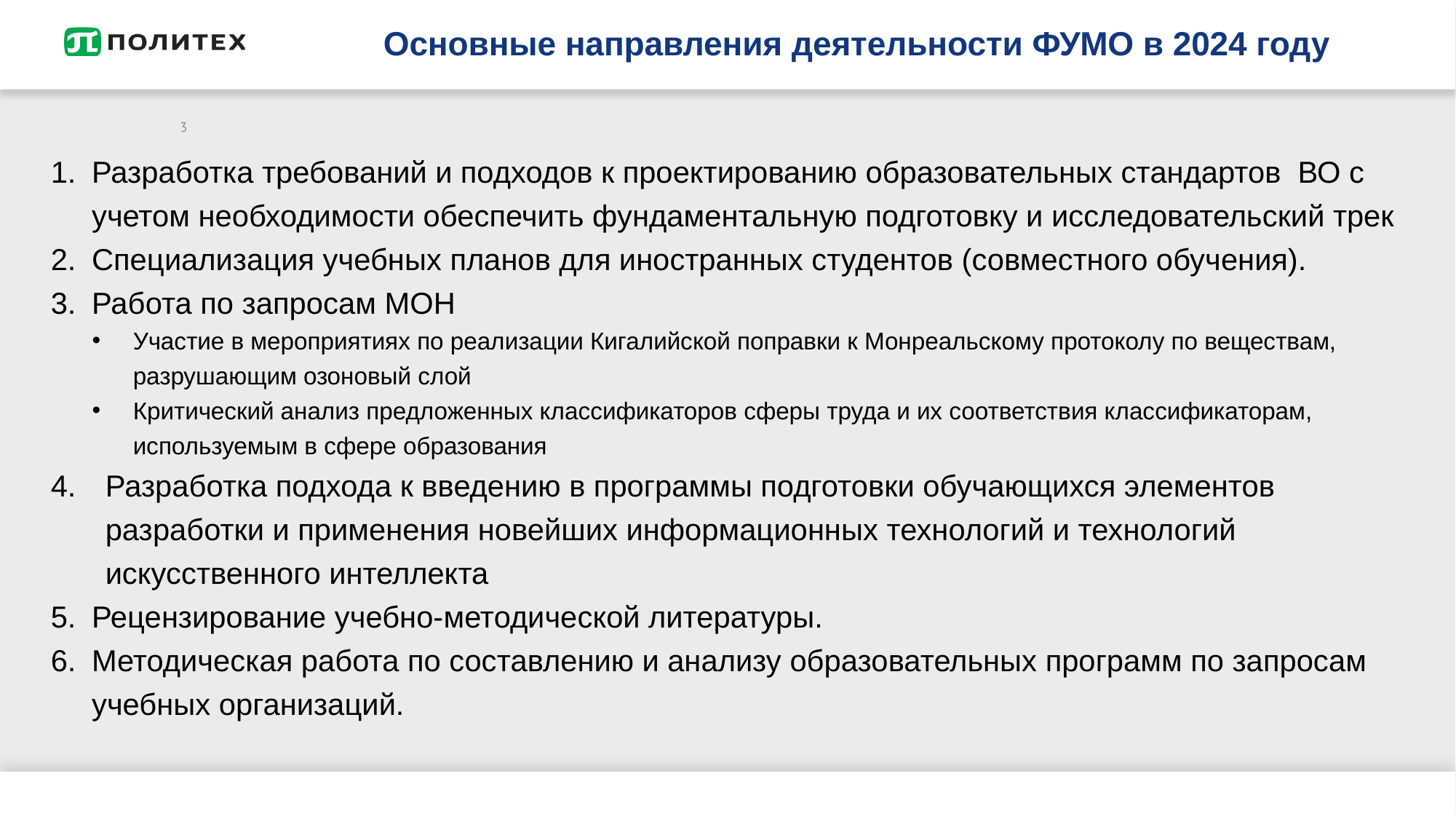

# Основные направления деятельности ФУМО в 2024 году
3
Разработка требований и подходов к проектированию образовательных стандартов  ВО с учетом необходимости обеспечить фундаментальную подготовку и исследовательский трек
Специализация учебных планов для иностранных студентов (совместного обучения).
Работа по запросам МОН
Участие в мероприятиях по реализации Кигалийской поправки к Монреальскому протоколу по веществам, разрушающим озоновый слой
Критический анализ предложенных классификаторов сферы труда и их соответствия классификаторам, используемым в сфере образования
Разработка подхода к введению в программы подготовки обучающихся элементов разработки и применения новейших информационных технологий и технологий искусственного интеллекта
Рецензирование учебно-методической литературы.
Методическая работа по составлению и анализу образовательных программ по запросам учебных организаций.